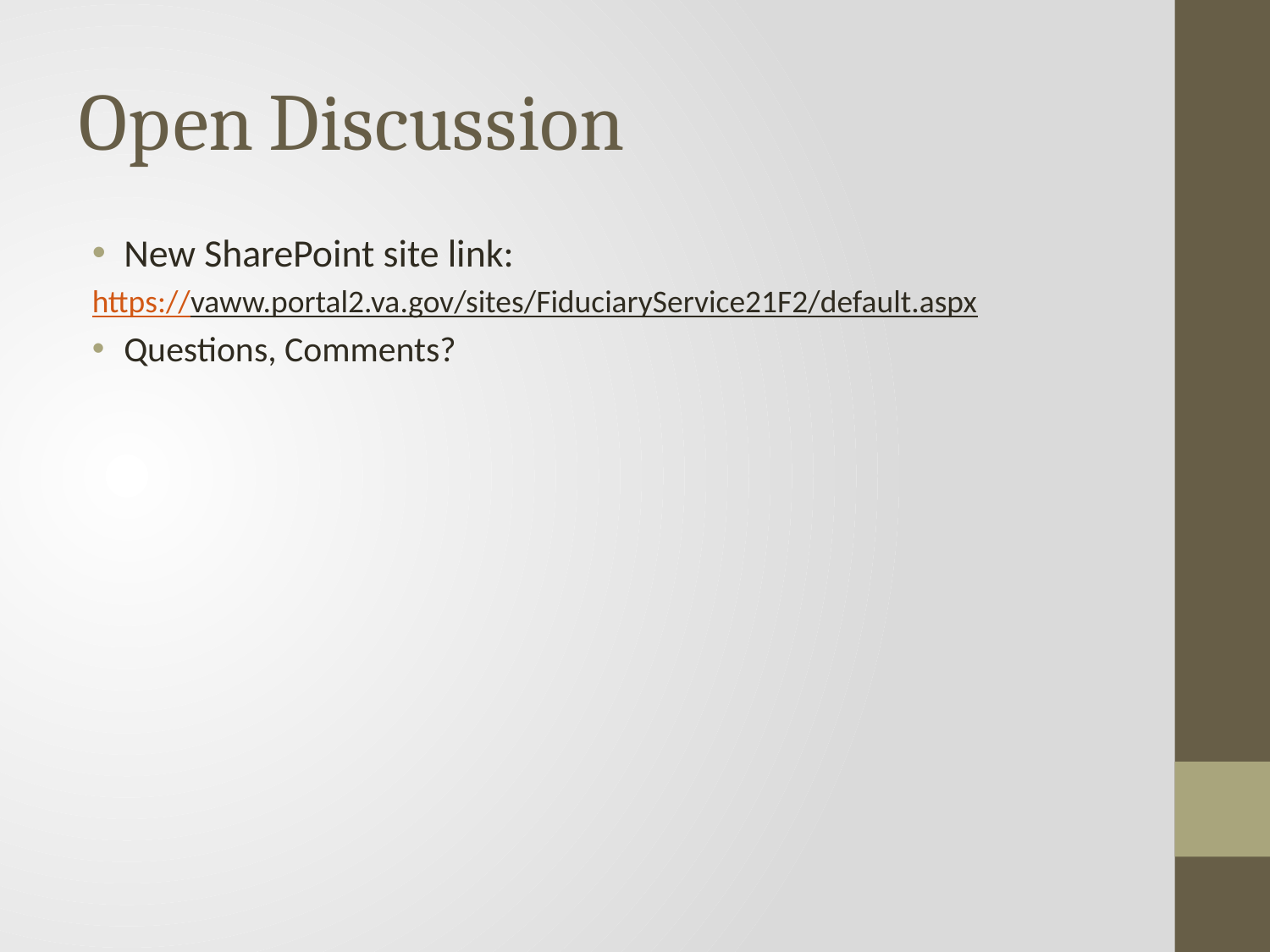

# Open Discussion
New SharePoint site link:
https://vaww.portal2.va.gov/sites/FiduciaryService21F2/default.aspx
Questions, Comments?